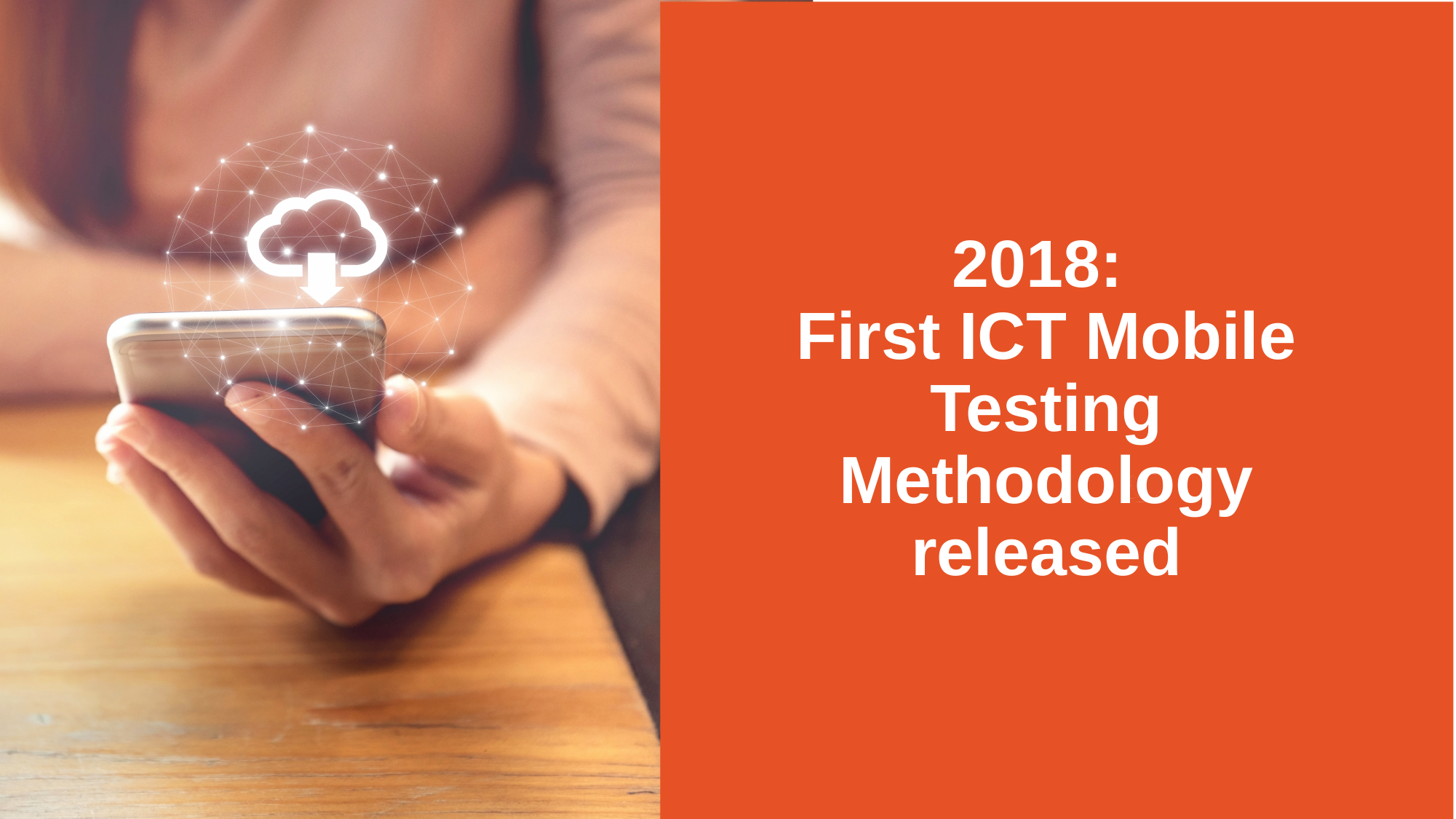

2018:
First ICT Mobile Testing Methodology released